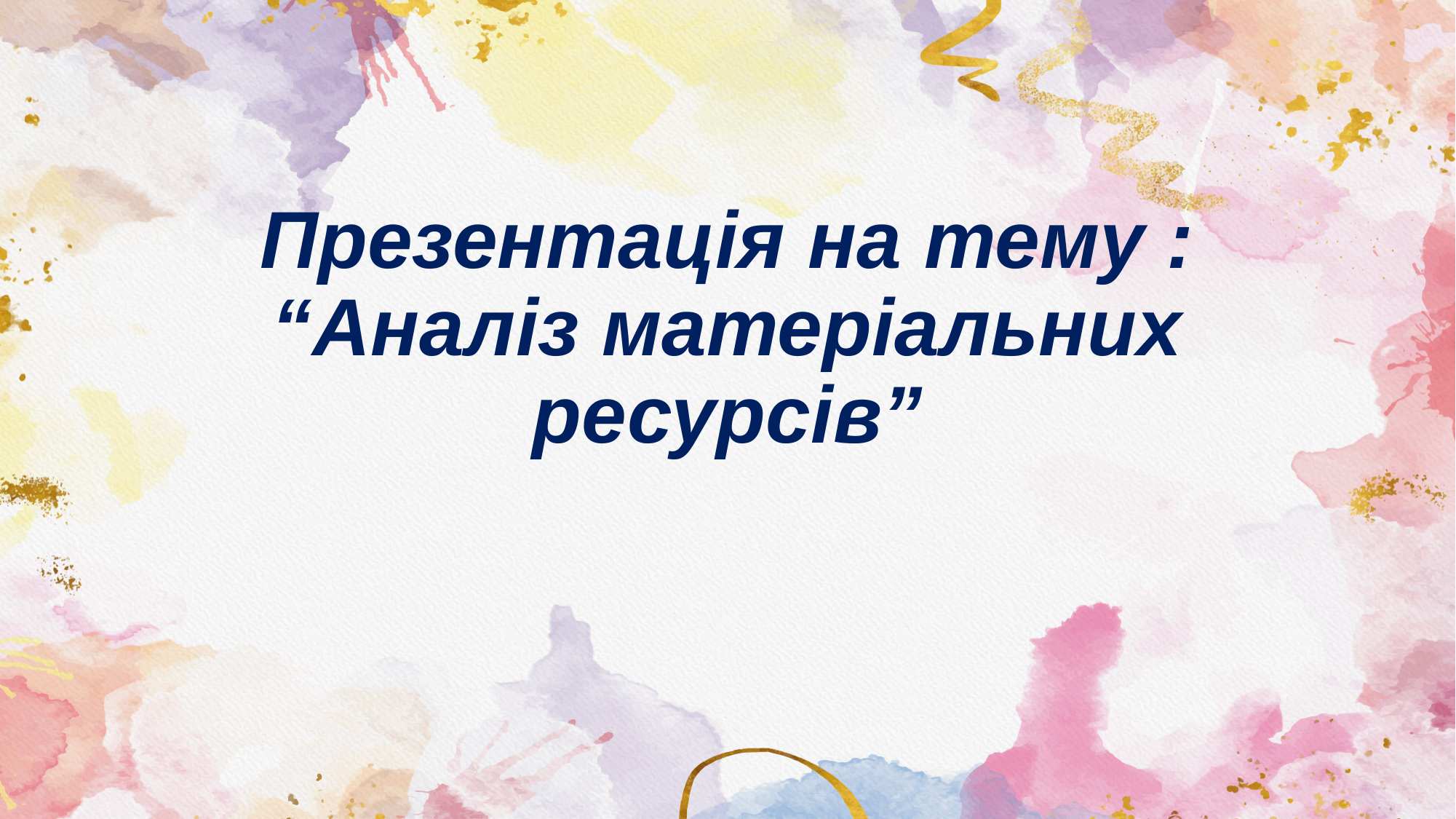

# Презентація на тему : “Аналіз матеріальних ресурсів”